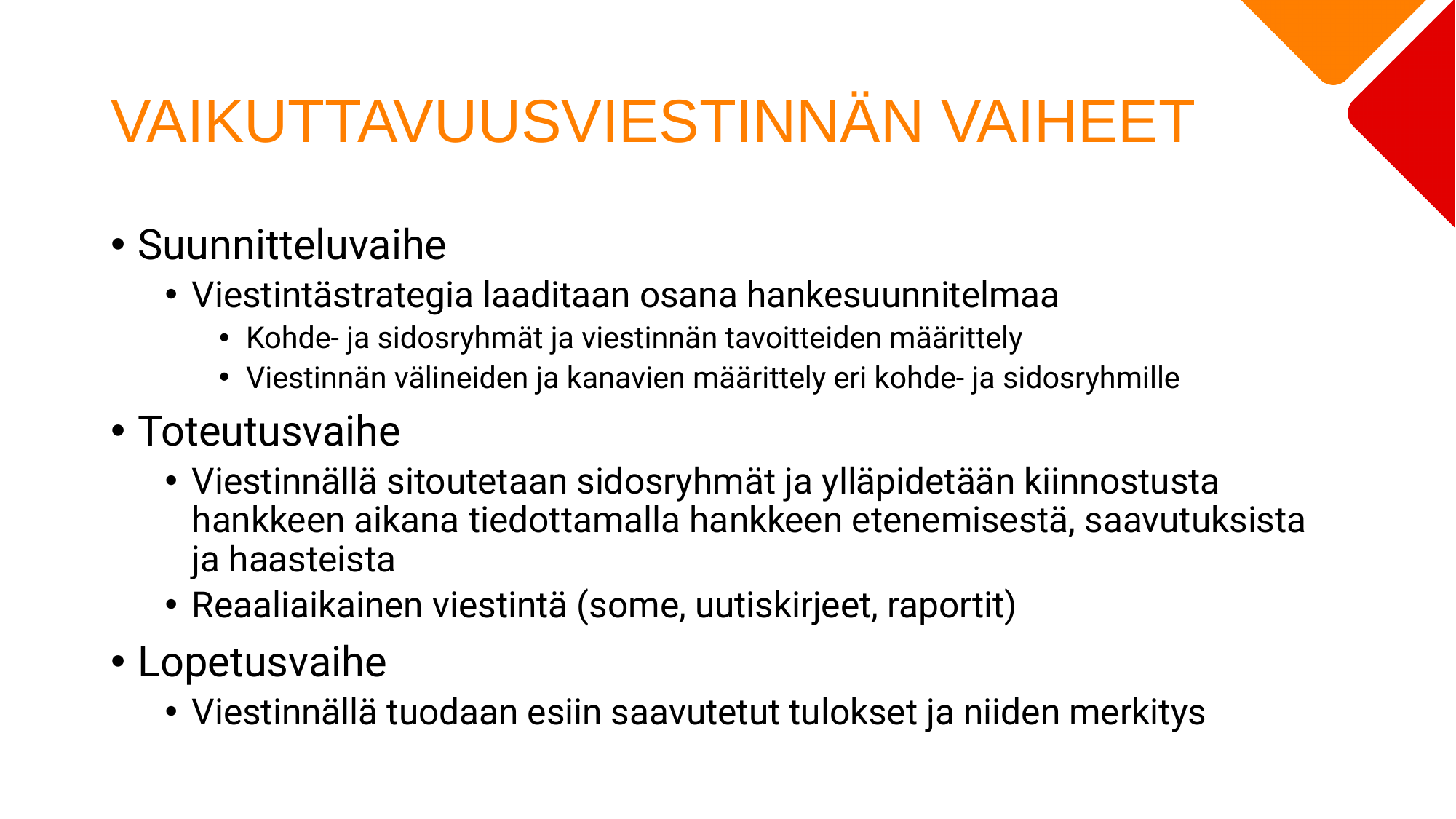

# VAIKUTTAVUUSVIESTINNÄN VAIHEET
Suunnitteluvaihe
Viestintästrategia laaditaan osana hankesuunnitelmaa
Kohde- ja sidosryhmät ja viestinnän tavoitteiden määrittely
Viestinnän välineiden ja kanavien määrittely eri kohde- ja sidosryhmille
Toteutusvaihe
Viestinnällä sitoutetaan sidosryhmät ja ylläpidetään kiinnostusta hankkeen aikana tiedottamalla hankkeen etenemisestä, saavutuksista ja haasteista
Reaaliaikainen viestintä (some, uutiskirjeet, raportit)
Lopetusvaihe
Viestinnällä tuodaan esiin saavutetut tulokset ja niiden merkitys